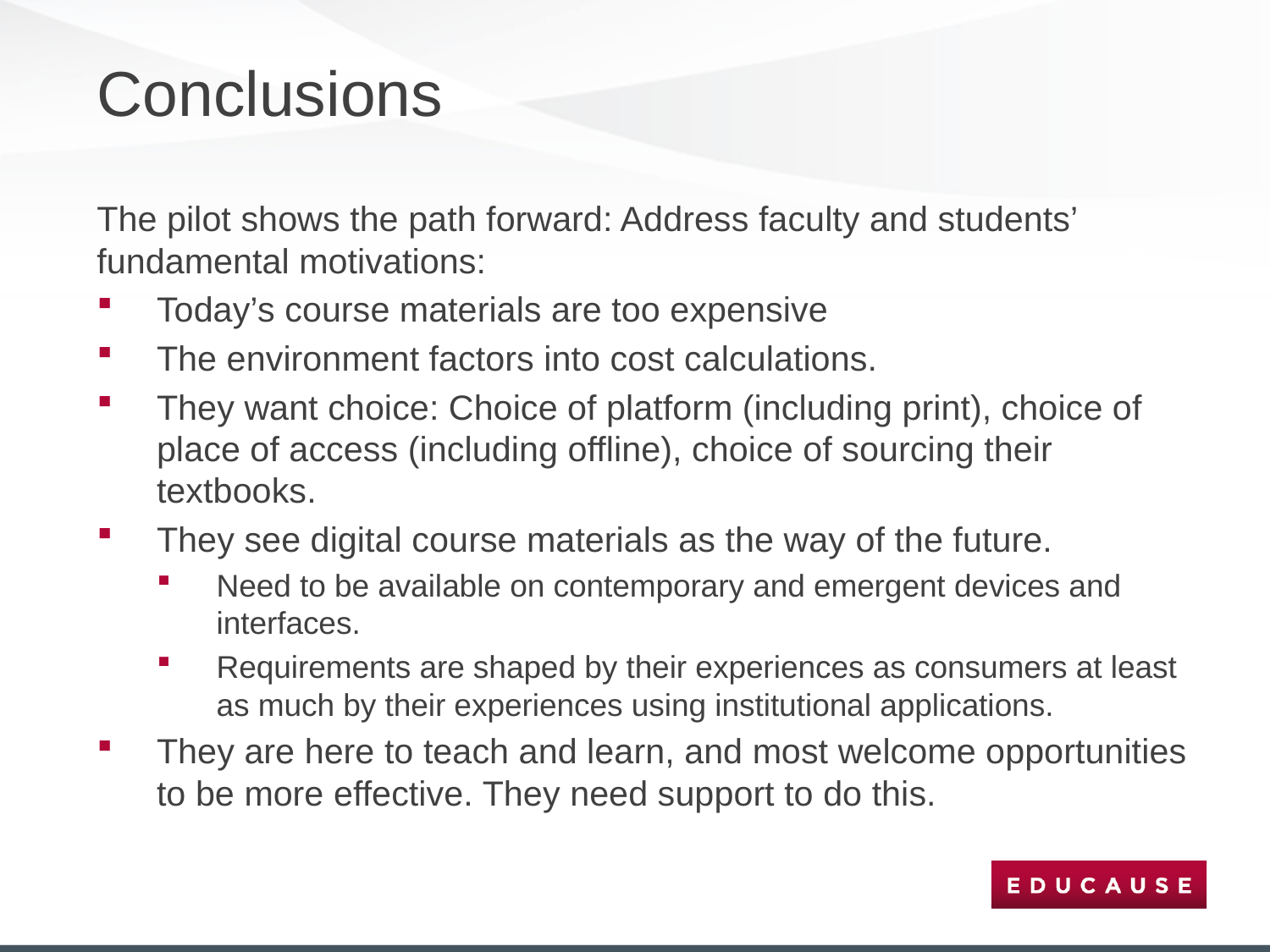

# Conclusions
The pilot shows the path forward: Address faculty and students’ fundamental motivations:
Today’s course materials are too expensive
The environment factors into cost calculations.
They want choice: Choice of platform (including print), choice of place of access (including offline), choice of sourcing their textbooks.
They see digital course materials as the way of the future.
Need to be available on contemporary and emergent devices and interfaces.
Requirements are shaped by their experiences as consumers at least as much by their experiences using institutional applications.
They are here to teach and learn, and most welcome opportunities to be more effective. They need support to do this.